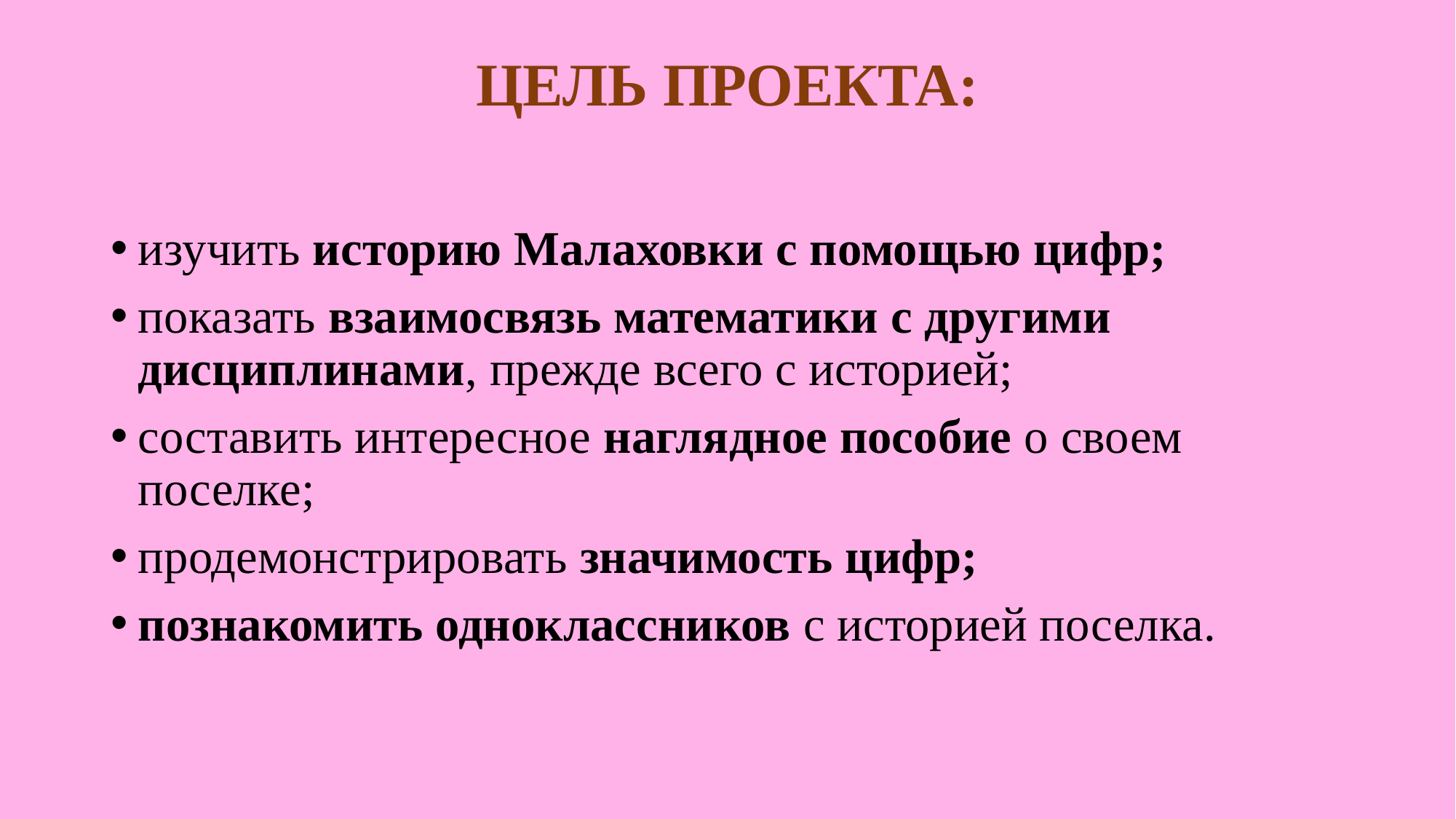

# ЦЕЛЬ ПРОЕКТА:
изучить историю Малаховки с помощью цифр;
показать взаимосвязь математики с другими дисциплинами, прежде всего с историей;
составить интересное наглядное пособие о своем поселке;
продемонстрировать значимость цифр;
познакомить одноклассников с историей поселка.